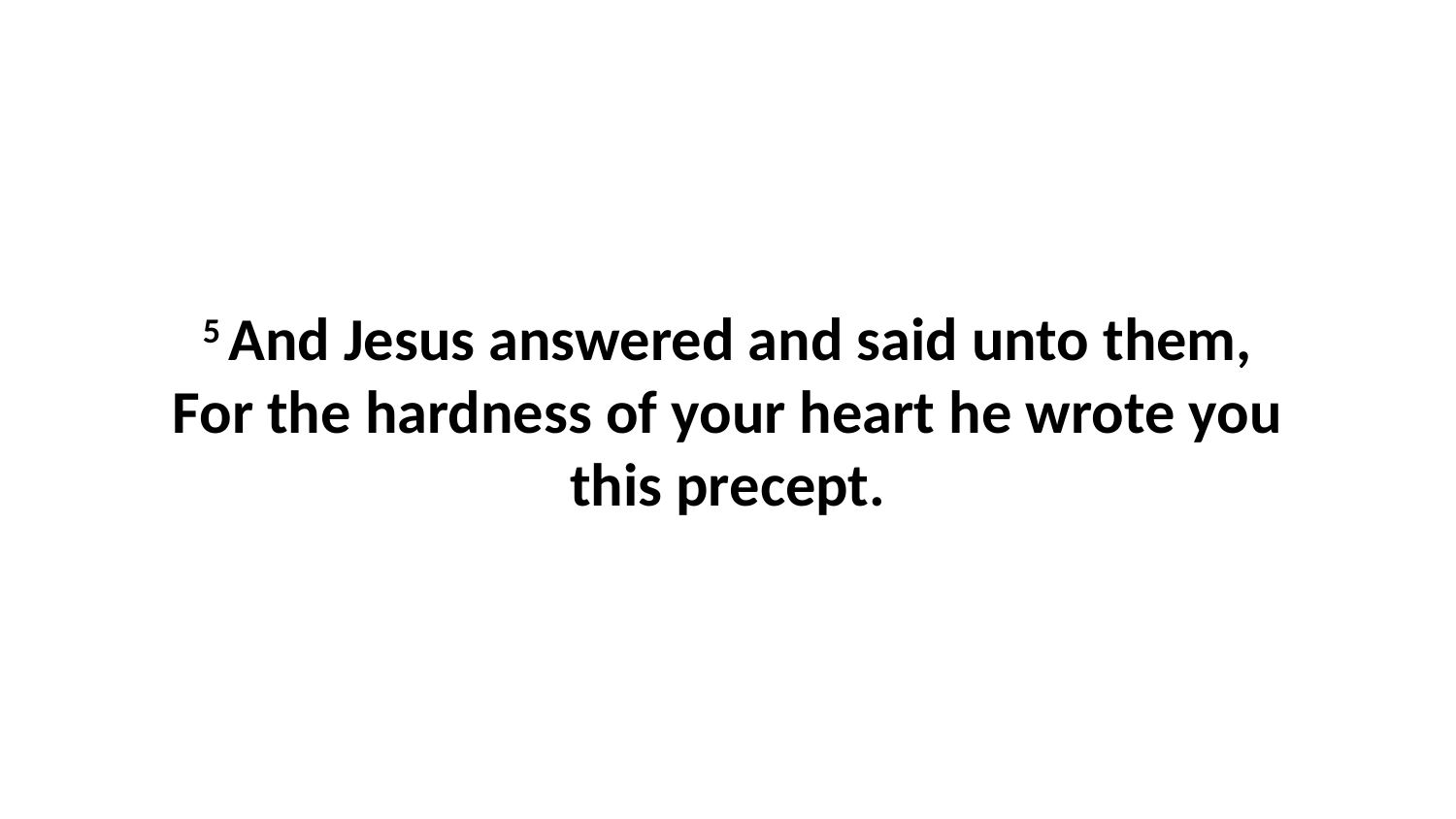

5 And Jesus answered and said unto them, For the hardness of your heart he wrote you this precept.